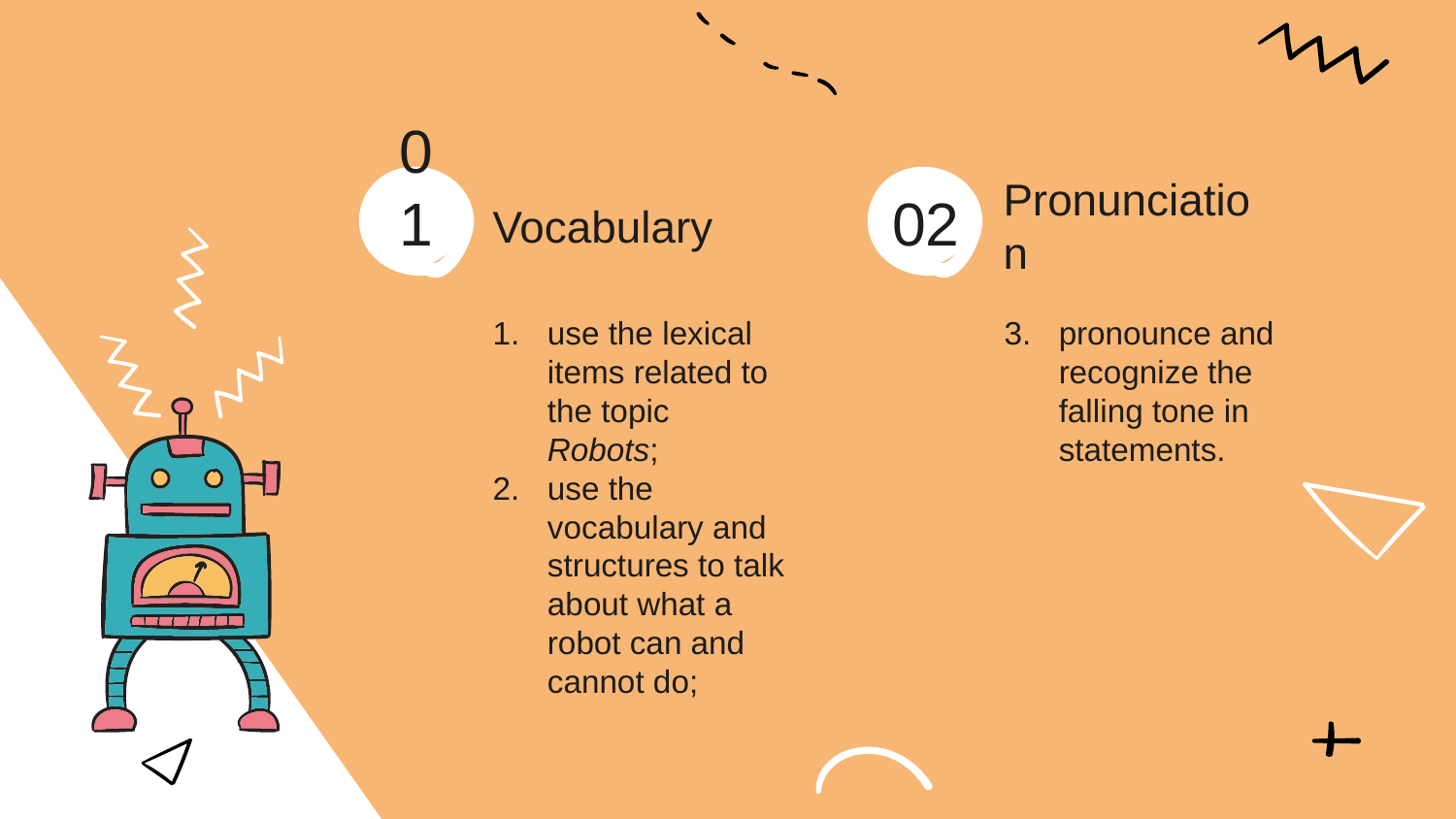

01
02
# Vocabulary
Pronunciation

use the lexical items related to the topic Robots;
use the vocabulary and structures to talk about what a robot can and cannot do;
pronounce and recognize the falling tone in statements.